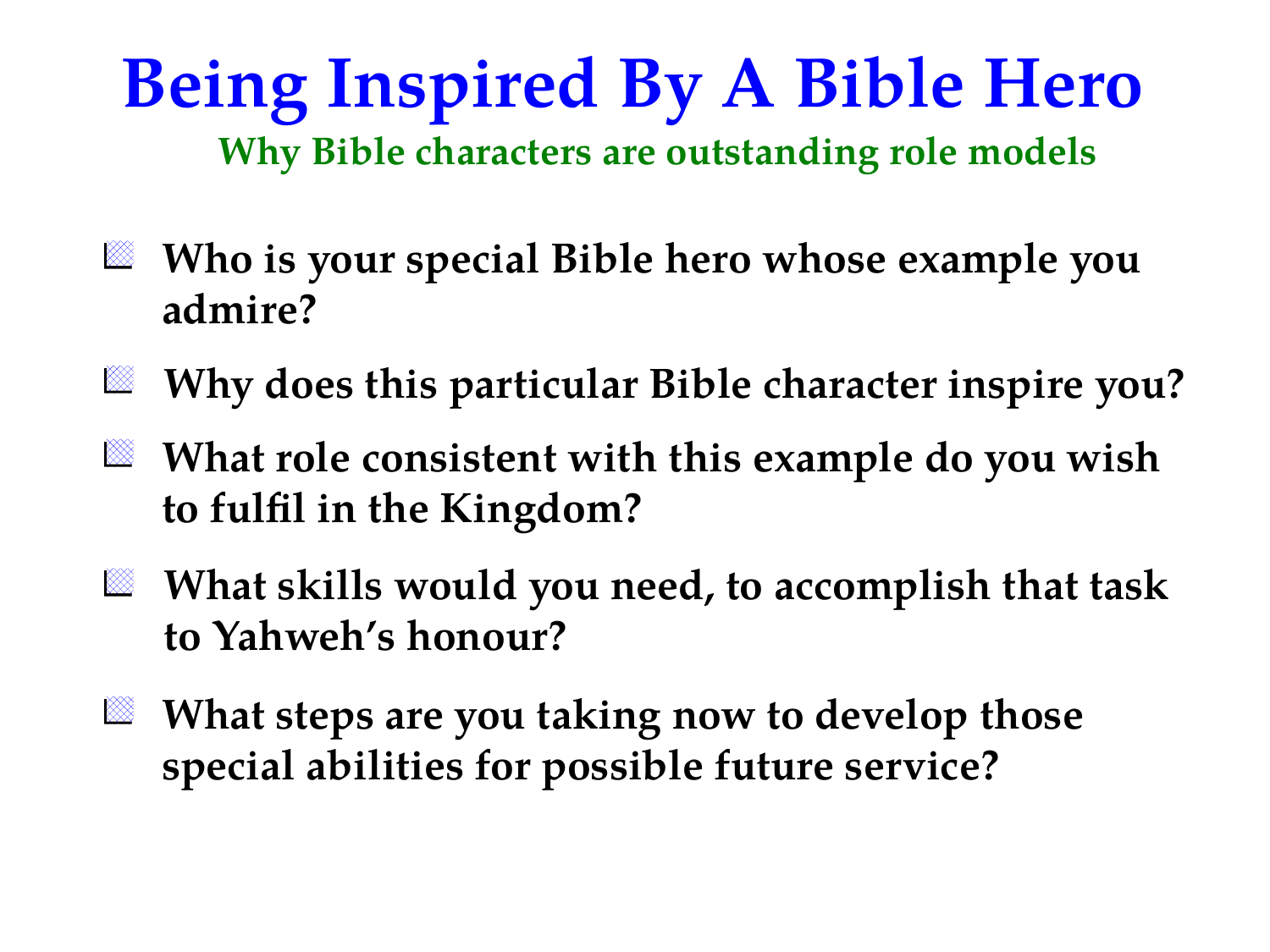

Being Inspired By A Bible Hero
Why Bible characters are outstanding role models
Who is your special Bible hero whose example you admire?

Why does this particular Bible character inspire you?

What role consistent with this example do you wish to fulfil in the Kingdom?

What skills would you need, to accomplish that task to Yahweh’s honour?

What steps are you taking now to develop those special abilities for possible future service?